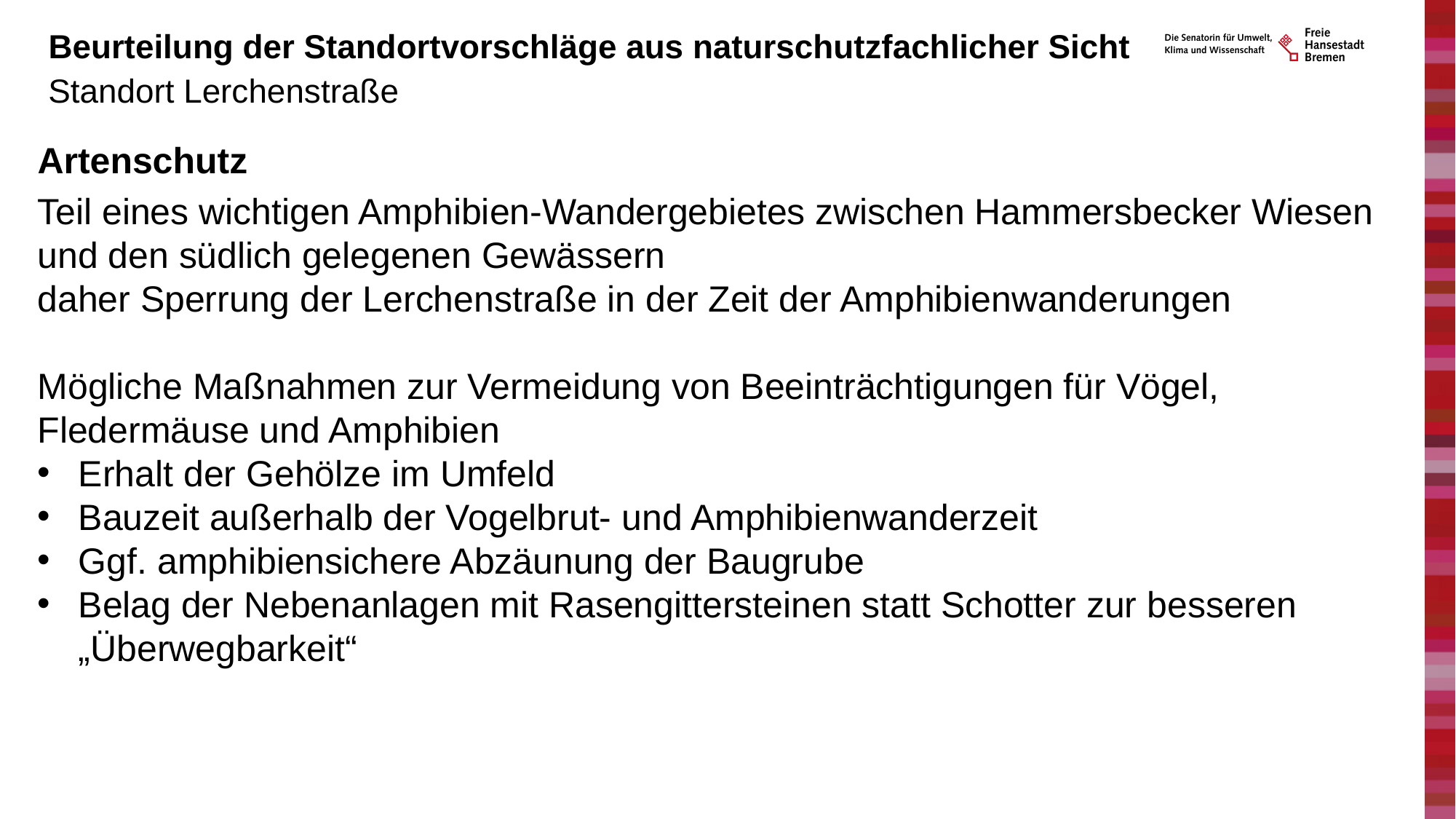

# Beurteilung der Standortvorschläge aus naturschutzfachlicher Sicht
Standort Lerchenstraße

Artenschutz

Teil eines wichtigen Amphibien-Wandergebietes zwischen Hammersbecker Wiesen und den südlich gelegenen Gewässern
daher Sperrung der Lerchenstraße in der Zeit der Amphibienwanderungen

Mögliche Maßnahmen zur Vermeidung von Beeinträchtigungen für Vögel, Fledermäuse und Amphibien
Erhalt der Gehölze im Umfeld
Bauzeit außerhalb der Vogelbrut- und Amphibienwanderzeit
Ggf. amphibiensichere Abzäunung der Baugrube
Belag der Nebenanlagen mit Rasengittersteinen statt Schotter zur besseren „Überwegbarkeit“